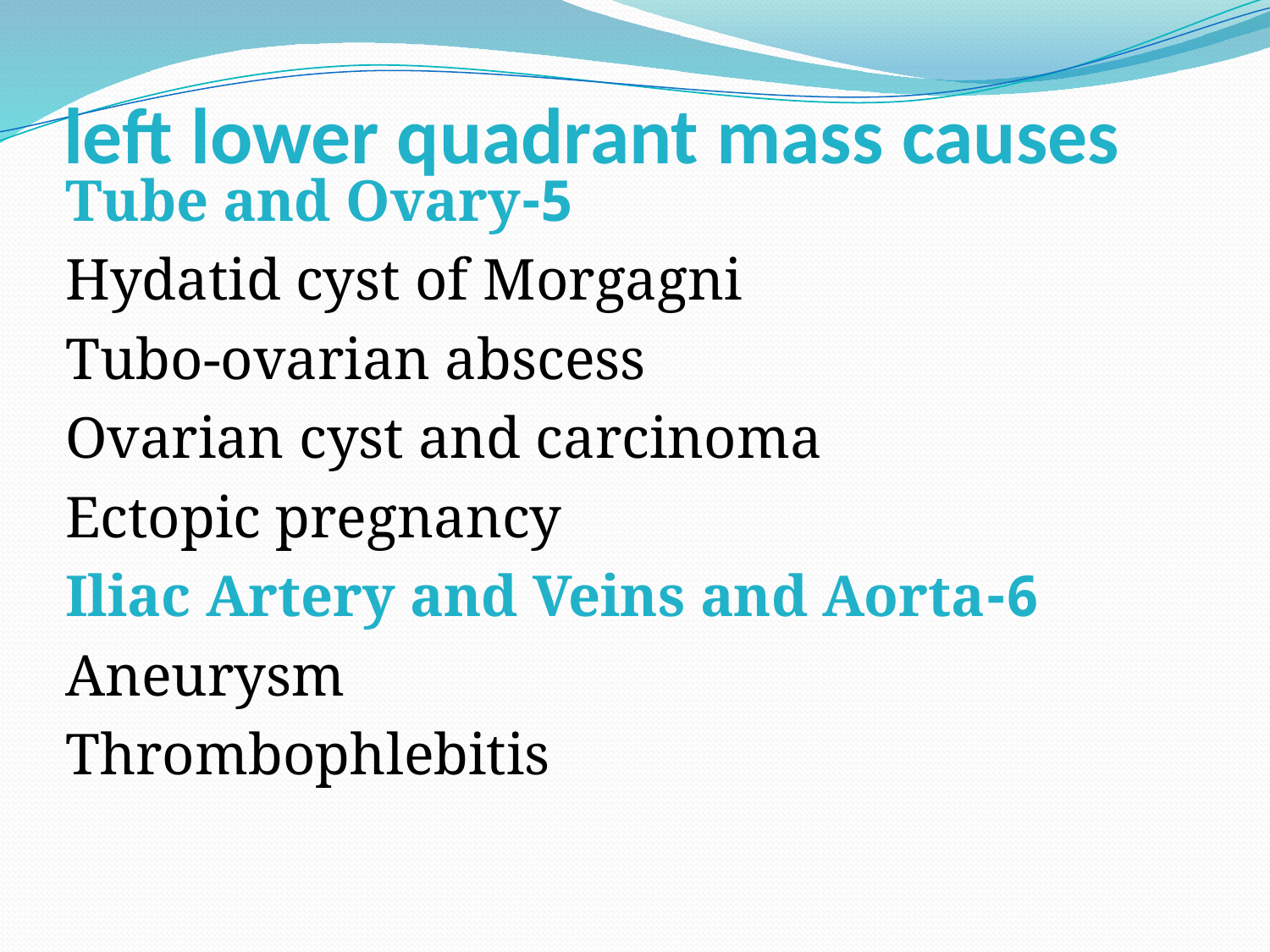

# left lower quadrant mass causes
5-Tube and Ovary
Hydatid cyst of Morgagni
Tubo-ovarian abscess
Ovarian cyst and carcinoma
 Ectopic pregnancy
 6-Iliac Artery and Veins and Aorta
Aneurysm
Thrombophlebitis